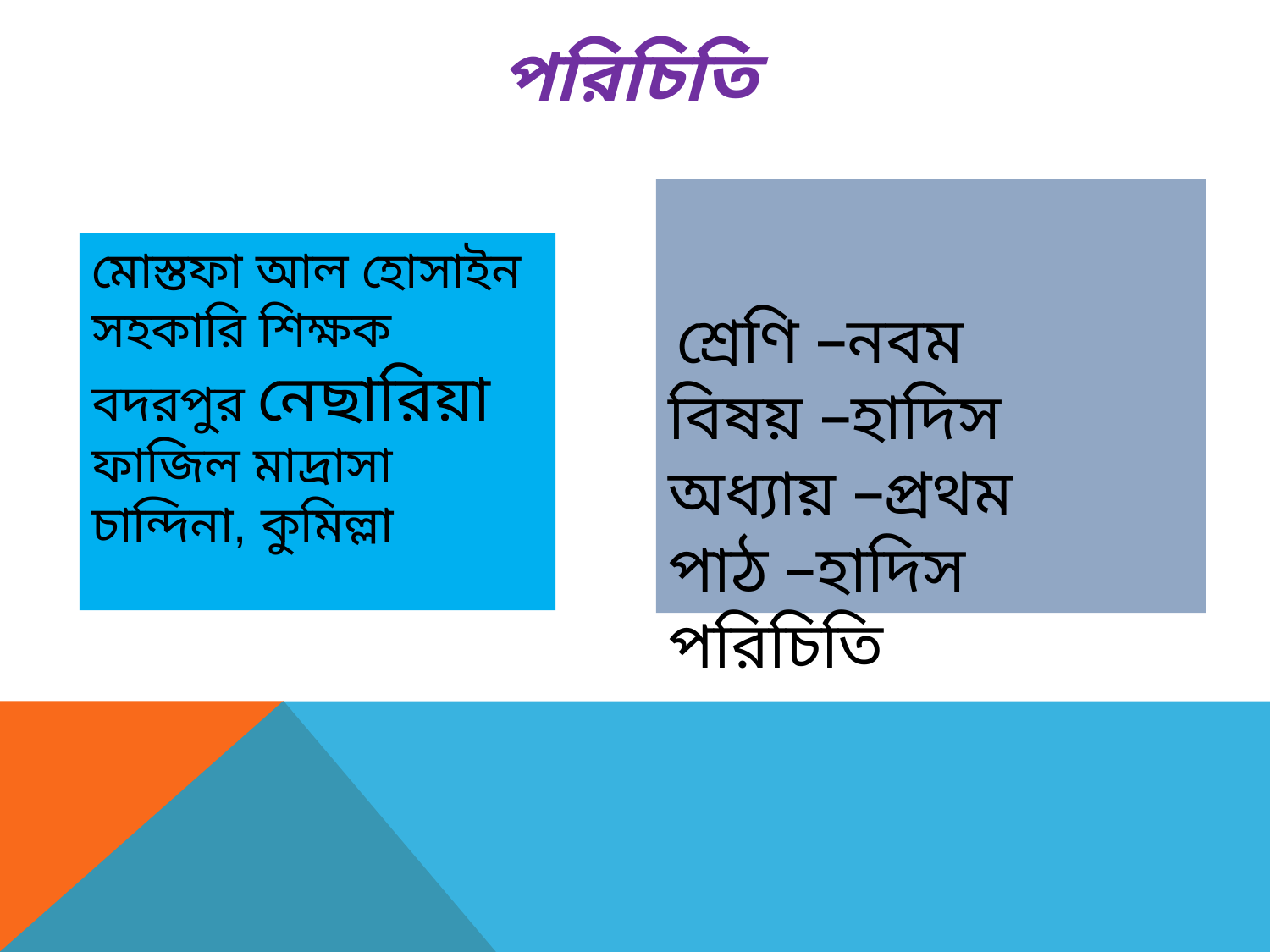

পরিচিতি

 শ্রেণি –নবম
বিষয় –হাদিস
অধ্যায় –প্রথম
পাঠ –হাদিস পরিচিতি
মোস্তফা আল হোসাইন
সহকারি শিক্ষক
বদরপুর নেছারিয়া ফাজিল মাদ্রাসা
চান্দিনা, কুমিল্লা